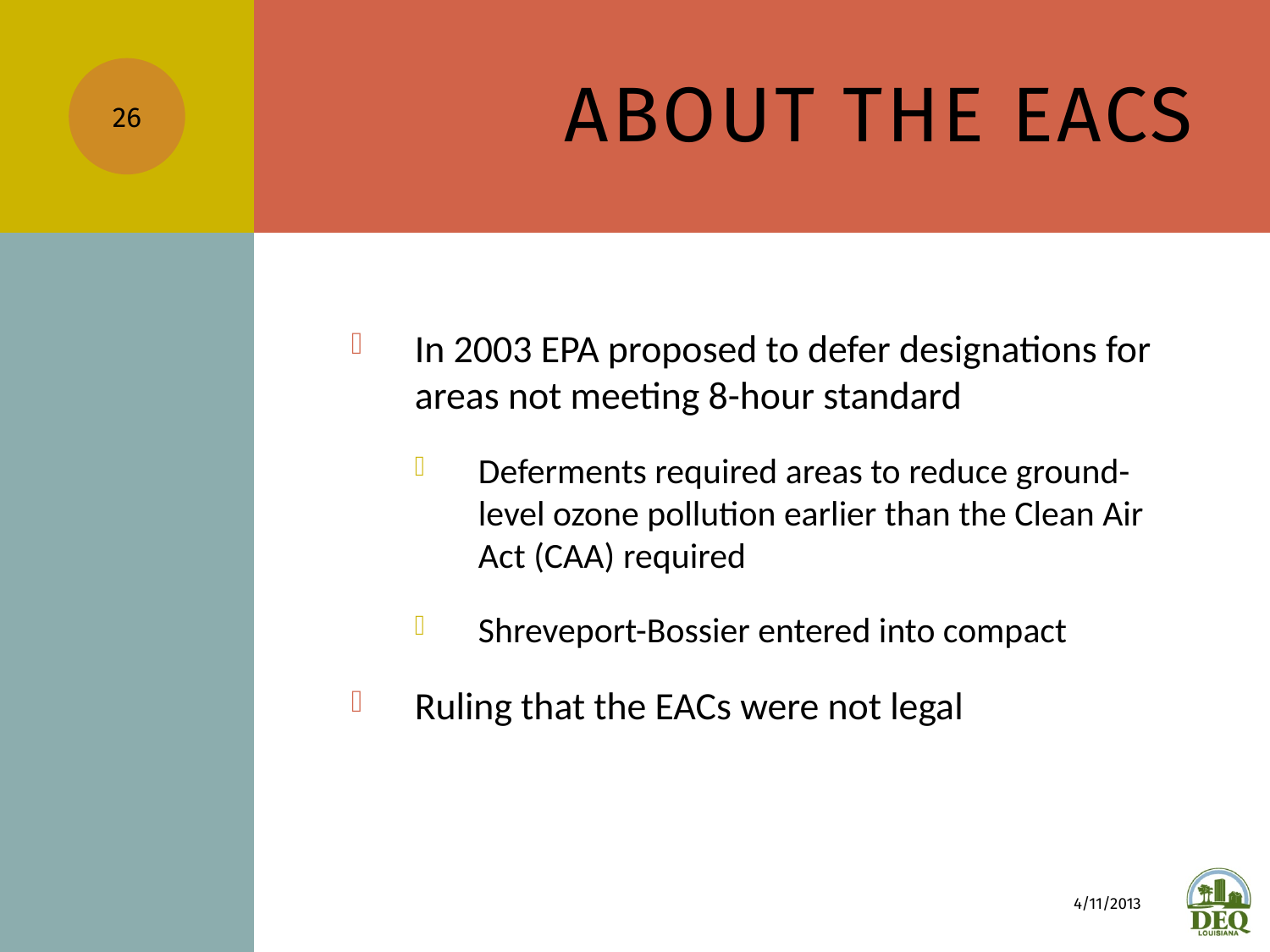

# About the EACs
26
In 2003 EPA proposed to defer designations for areas not meeting 8-hour standard
Deferments required areas to reduce ground-level ozone pollution earlier than the Clean Air Act (CAA) required
Shreveport-Bossier entered into compact
Ruling that the EACs were not legal

4/11/2013